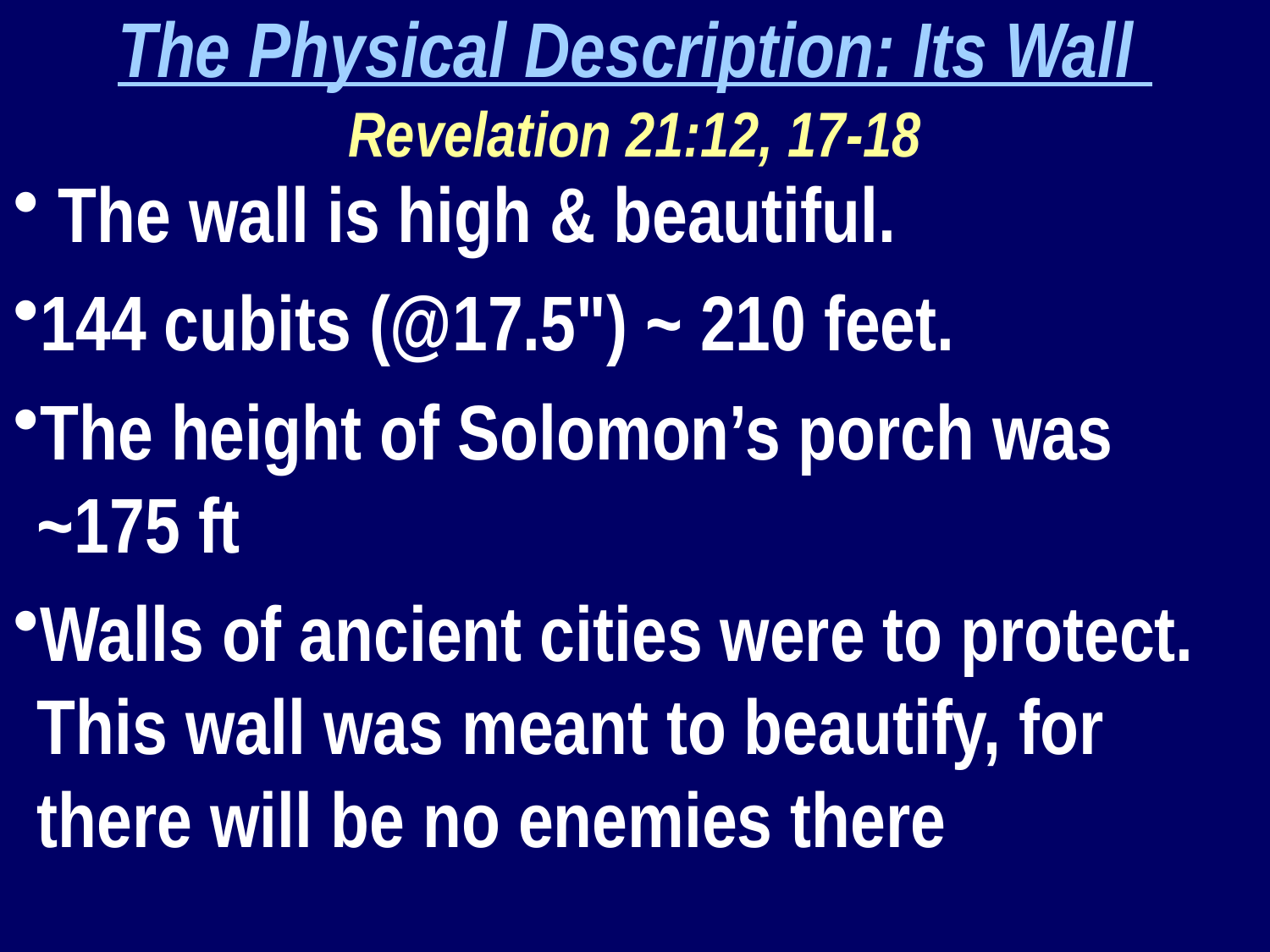

The Physical Description: Its Wall
Revelation 21:12, 17-18
 The wall is high & beautiful.
144 cubits (@17.5") ~ 210 feet.
The height of Solomon’s porch was ~175 ft
Walls of ancient cities were to protect. This wall was meant to beautify, for there will be no enemies there